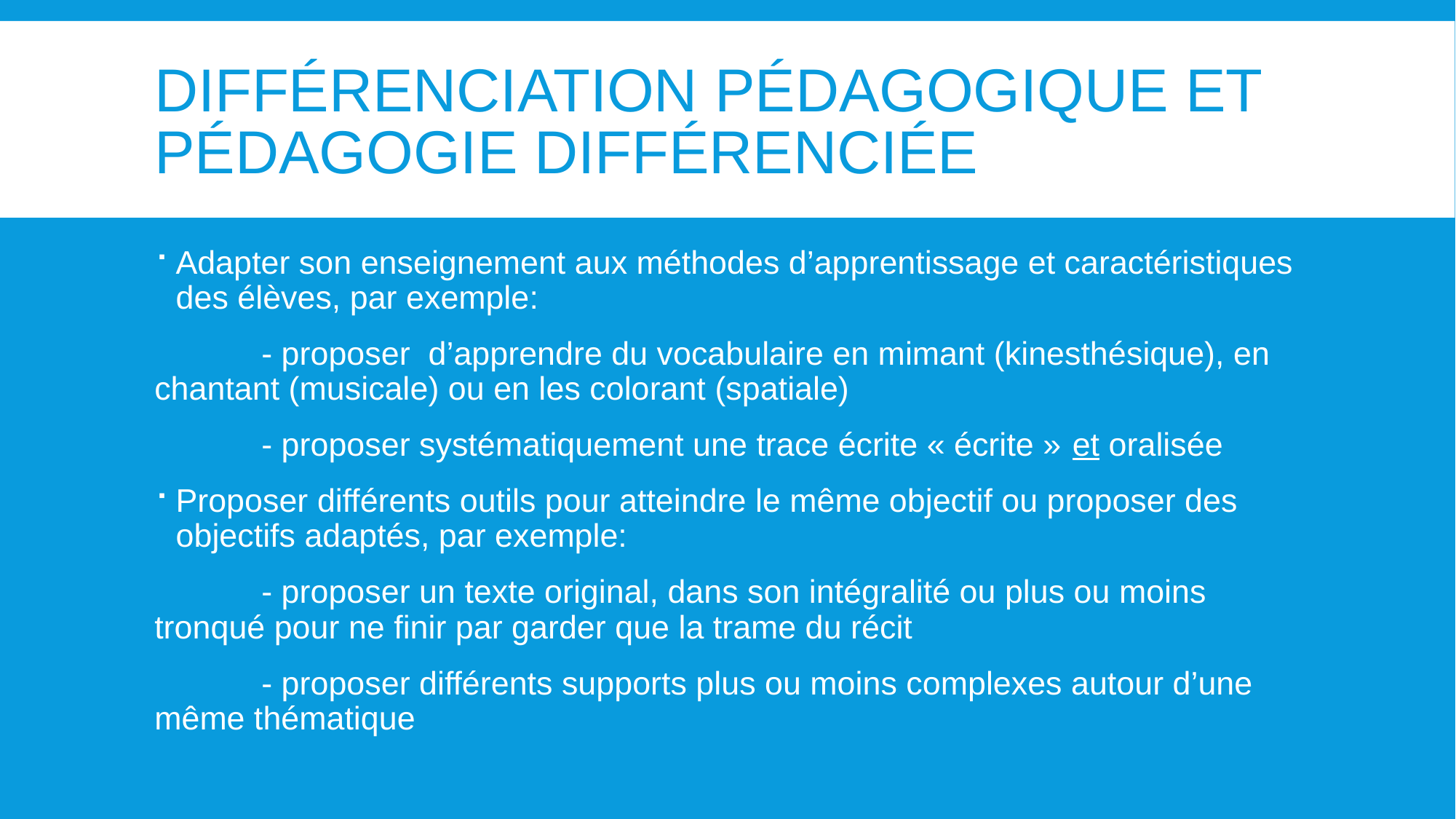

# Différenciation pédagogique et pédagogie différenciée
Adapter son enseignement aux méthodes d’apprentissage et caractéristiques des élèves, par exemple:
	- proposer  d’apprendre du vocabulaire en mimant (kinesthésique), en chantant (musicale) ou en les colorant (spatiale)
	- proposer systématiquement une trace écrite « écrite » et oralisée
Proposer différents outils pour atteindre le même objectif ou proposer des objectifs adaptés, par exemple:
	- proposer un texte original, dans son intégralité ou plus ou moins tronqué pour ne finir par garder que la trame du récit
	- proposer différents supports plus ou moins complexes autour d’une même thématique